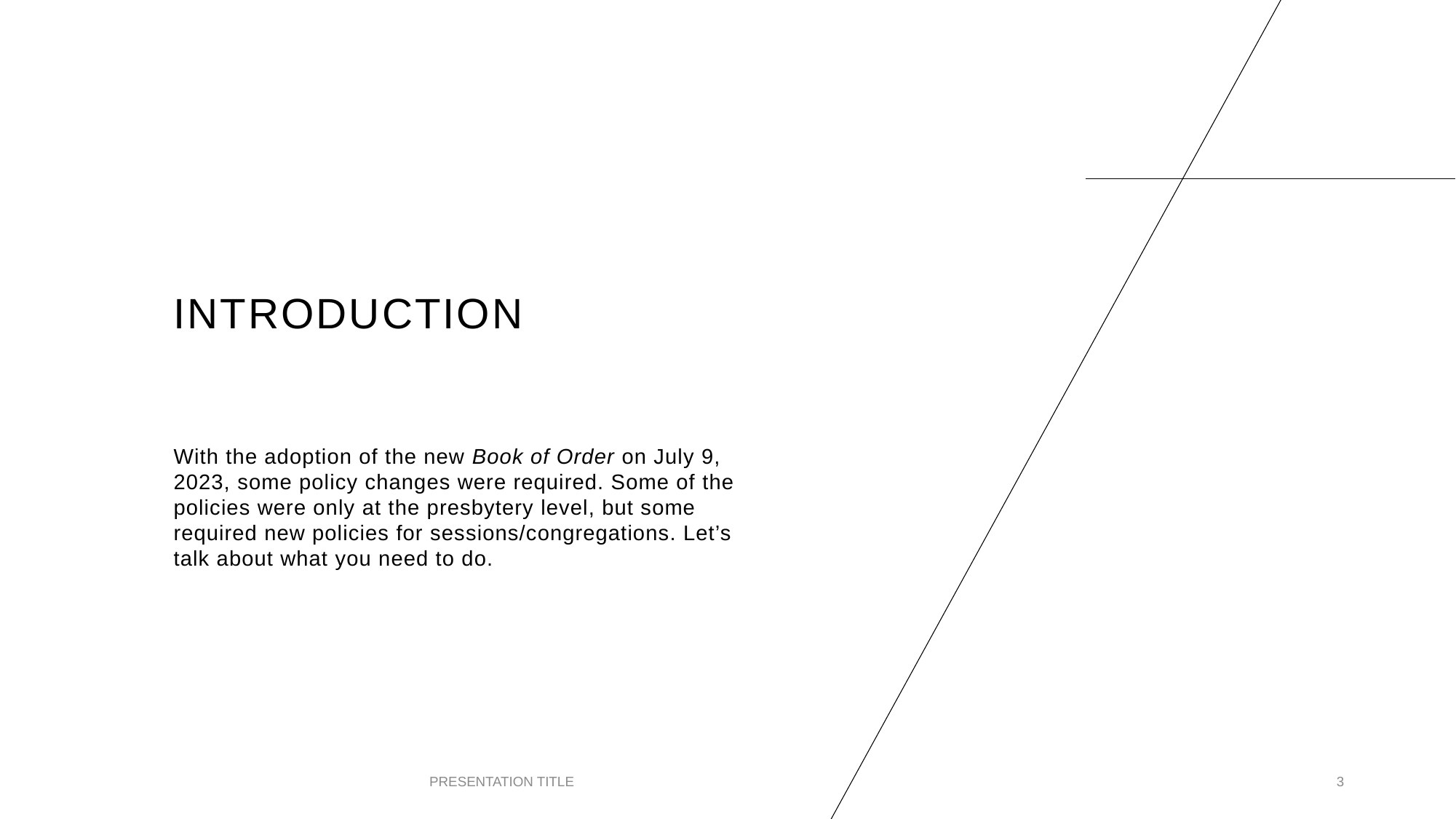

# INTRODUCTION
With the adoption of the new Book of Order on July 9, 2023, some policy changes were required. Some of the policies were only at the presbytery level, but some required new policies for sessions/congregations. Let’s talk about what you need to do.
PRESENTATION TITLE
3